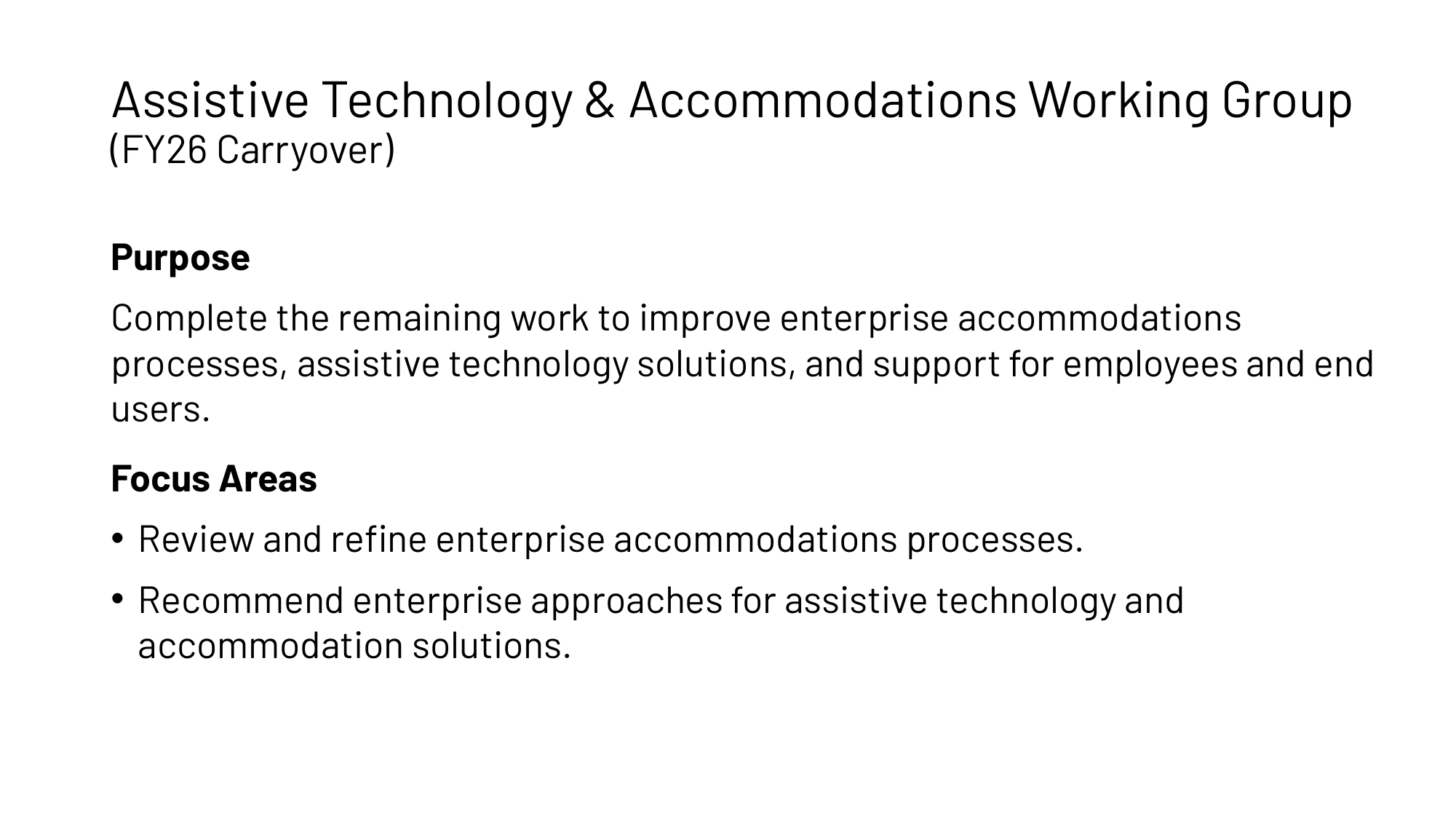

# Assistive Technology & Accommodations Working Group (FY26 Carryover)
Purpose
Complete the remaining work to improve enterprise accommodations processes, assistive technology solutions, and support for employees and end users.
Focus Areas
Review and refine enterprise accommodations processes.
Recommend enterprise approaches for assistive technology and accommodation solutions.